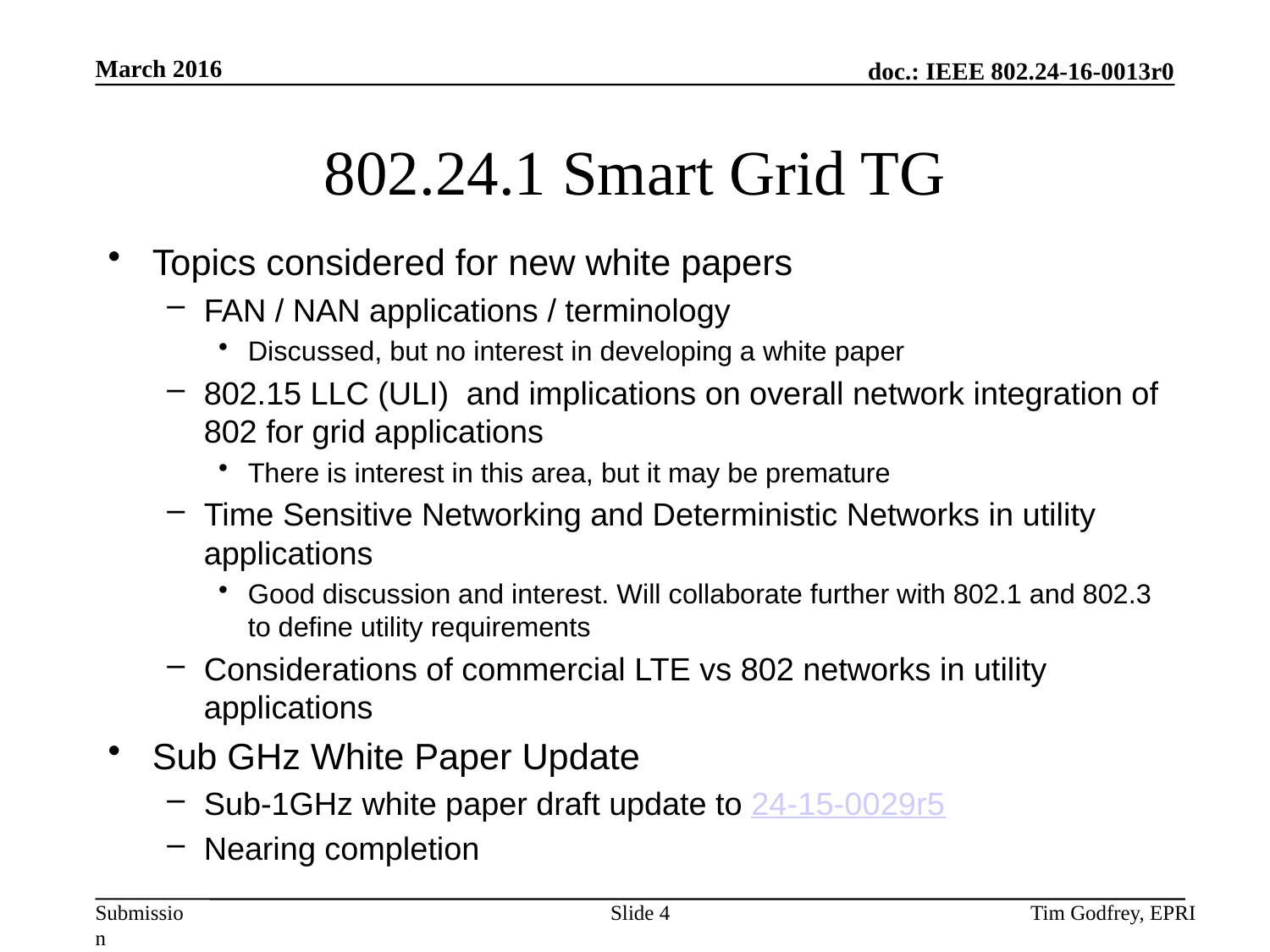

# 802.24.1 Smart Grid TG
Topics considered for new white papers
FAN / NAN applications / terminology
Discussed, but no interest in developing a white paper
802.15 LLC (ULI)  and implications on overall network integration of 802 for grid applications
There is interest in this area, but it may be premature
Time Sensitive Networking and Deterministic Networks in utility applications
Good discussion and interest. Will collaborate further with 802.1 and 802.3 to define utility requirements
Considerations of commercial LTE vs 802 networks in utility applications
Sub GHz White Paper Update
Sub-1GHz white paper draft update to 24-15-0029r5
Nearing completion
Slide 4
Tim Godfrey, EPRI